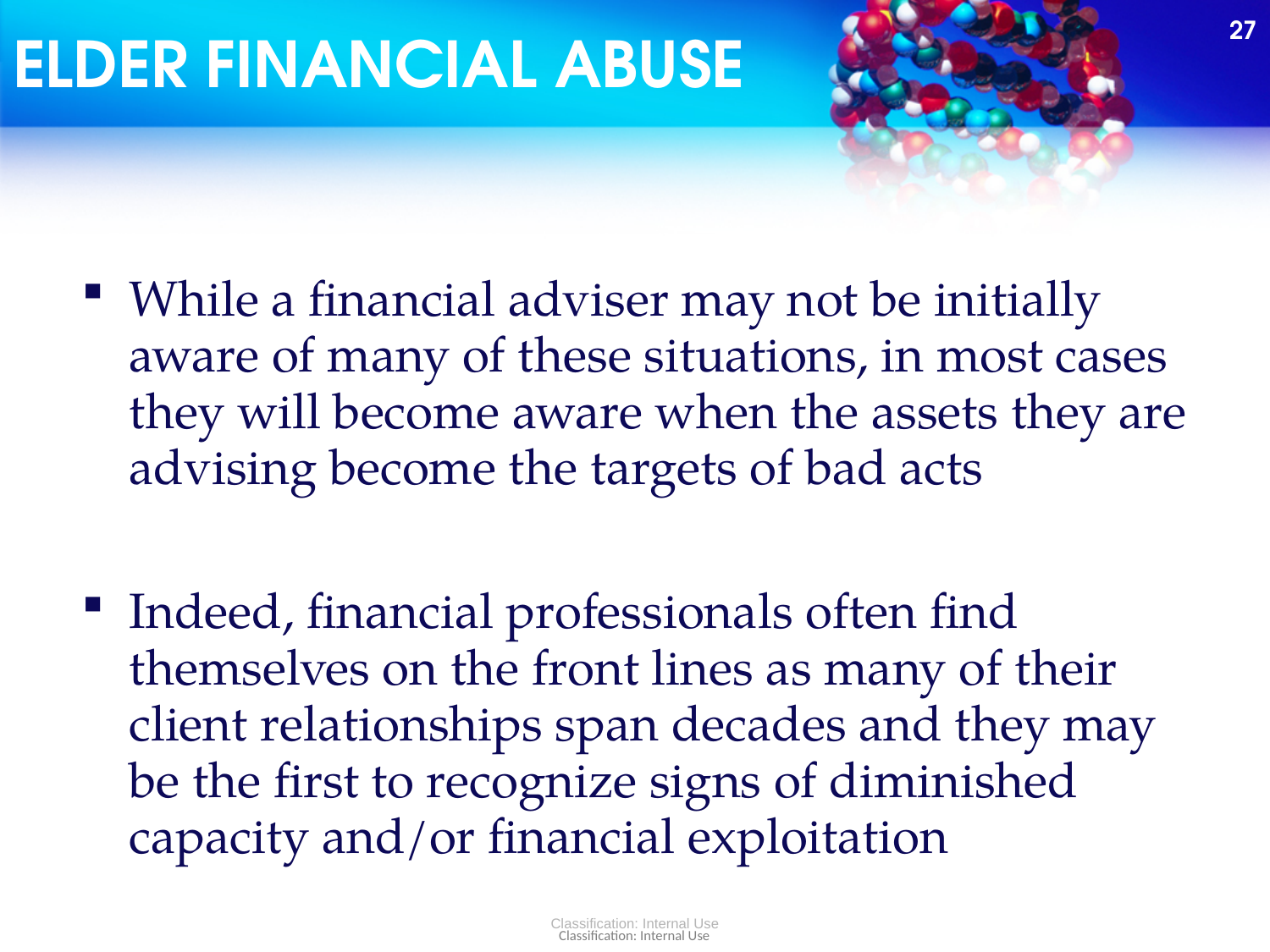

27
# ELDER FINANCIAL ABUSE
While a financial adviser may not be initially aware of many of these situations, in most cases they will become aware when the assets they are advising become the targets of bad acts

Indeed, financial professionals often find themselves on the front lines as many of their client relationships span decades and they may be the first to recognize signs of diminished capacity and/or financial exploitation